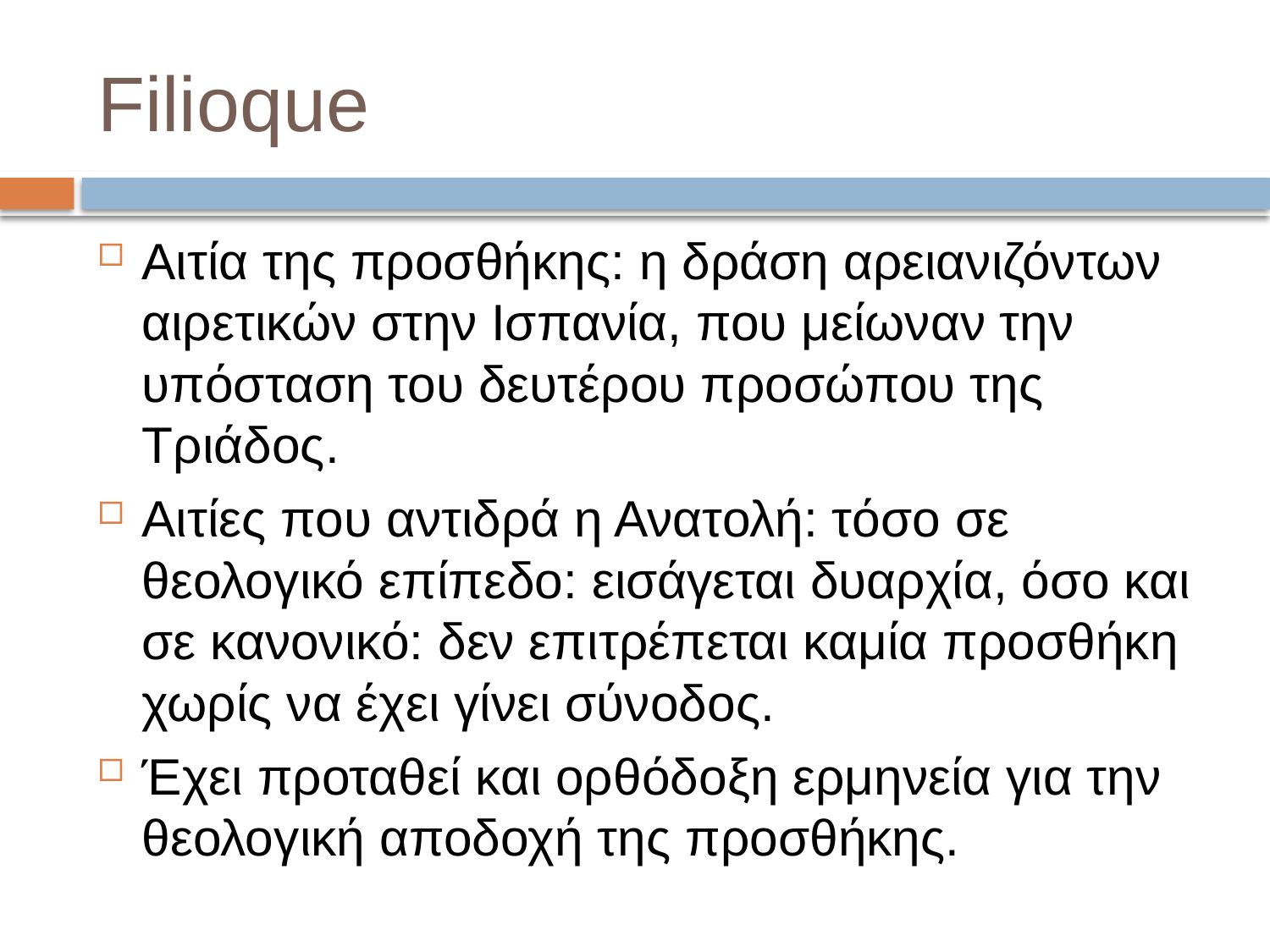

# Filioque
Αιτία της προσθήκης: η δράση αρειανιζόντων αιρετικών στην Ισπανία, που μείωναν την υπόσταση του δευτέρου προσώπου της Τριάδος.
Αιτίες που αντιδρά η Ανατολή: τόσο σε θεολογικό επίπεδο: εισάγεται δυαρχία, όσο και σε κανονικό: δεν επιτρέπεται καμία προσθήκη χωρίς να έχει γίνει σύνοδος.
Έχει προταθεί και ορθόδοξη ερμηνεία για την θεολογική αποδοχή της προσθήκης.